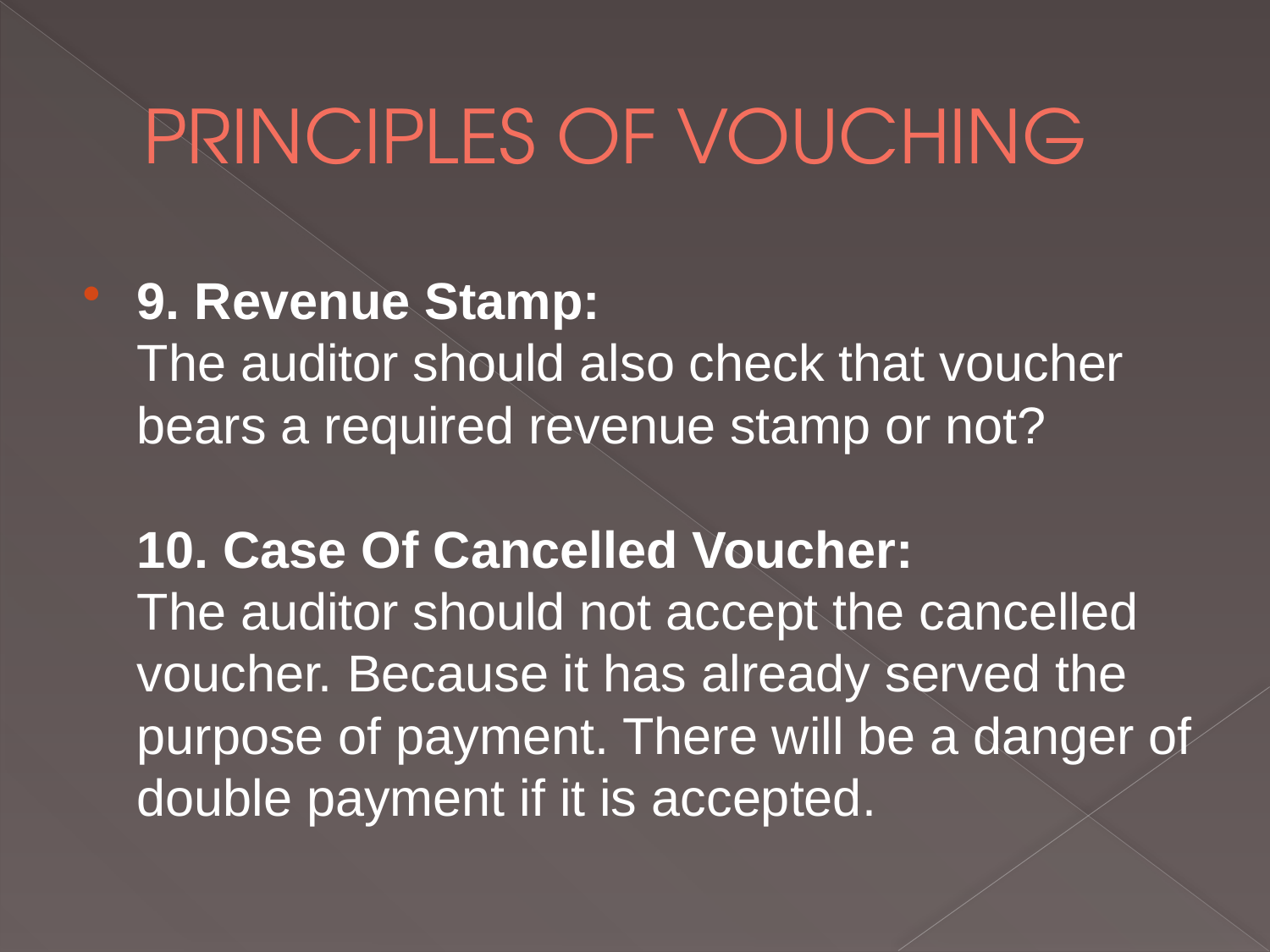

# PRINCIPLES OF VOUCHING
9. Revenue Stamp:
The auditor should also check that voucher bears a required revenue stamp or not?
10. Case Of Cancelled Voucher:
The auditor should not accept the cancelled voucher. Because it has already served the purpose of payment. There will be a danger of double payment if it is accepted.